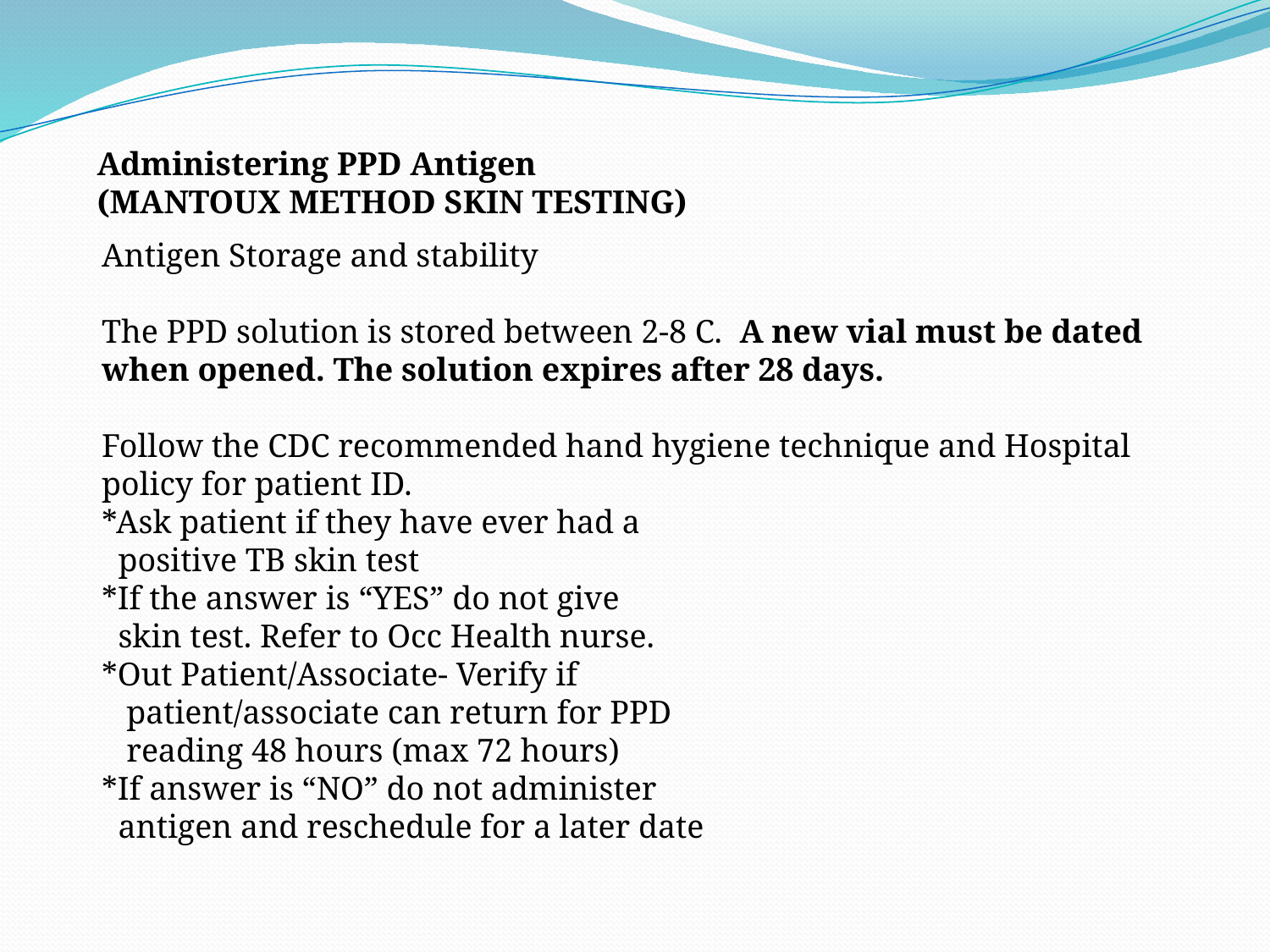

Administering PPD Antigen
(MANTOUX METHOD SKIN TESTING)
Antigen Storage and stability

The PPD solution is stored between 2-8 C.  A new vial must be dated when opened. The solution expires after 28 days.

Follow the CDC recommended hand hygiene technique and Hospital policy for patient ID.
*Ask patient if they have ever had a
  positive TB skin test
*If the answer is “YES” do not give
  skin test. Refer to Occ Health nurse.
*Out Patient/Associate- Verify if
   patient/associate can return for PPD
   reading 48 hours (max 72 hours)
*If answer is “NO” do not administer
  antigen and reschedule for a later date